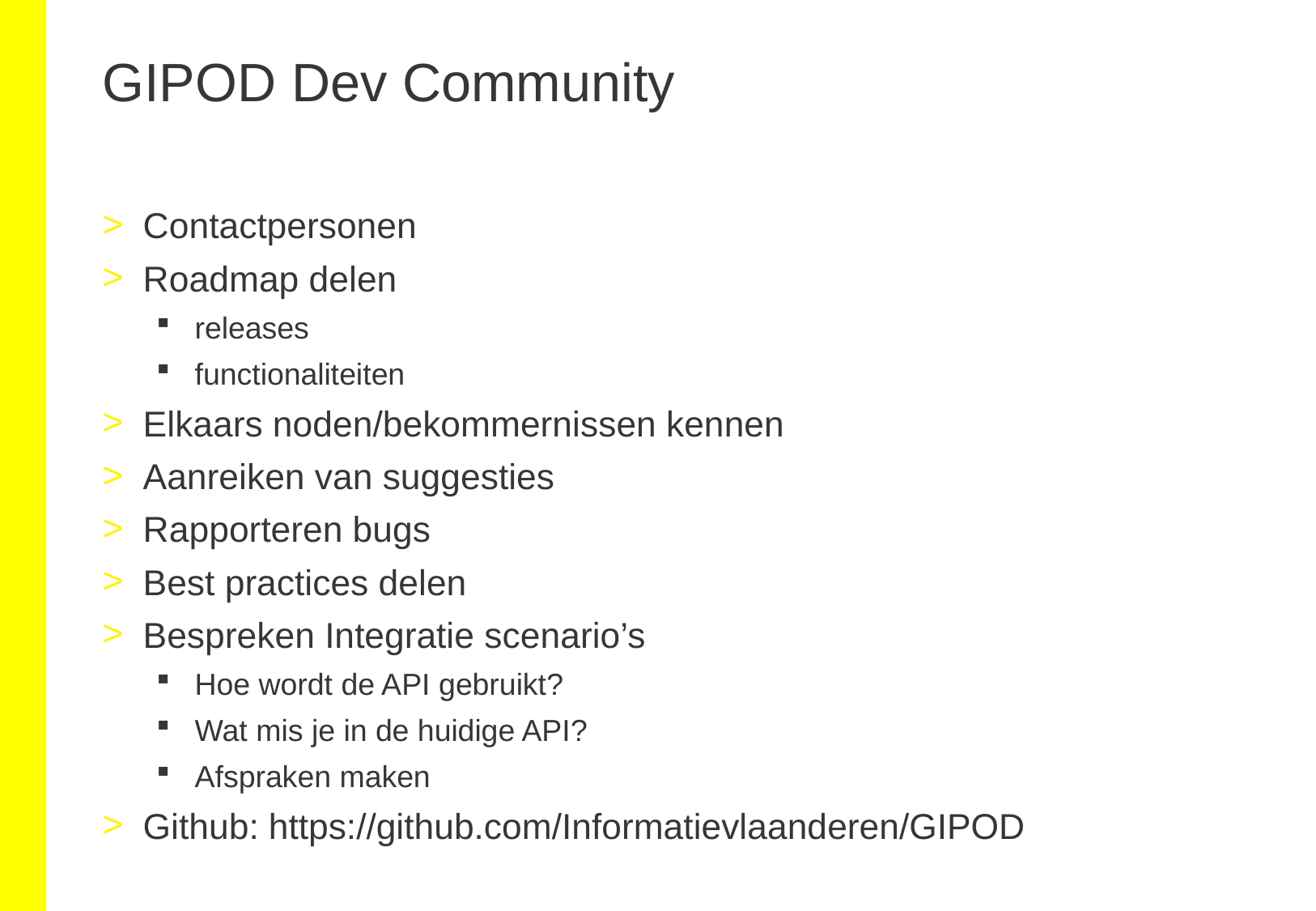

# GIPOD Dev Community
Contactpersonen
Roadmap delen
releases
functionaliteiten
Elkaars noden/bekommernissen kennen
Aanreiken van suggesties
Rapporteren bugs
Best practices delen
Bespreken Integratie scenario’s
Hoe wordt de API gebruikt?
Wat mis je in de huidige API?
Afspraken maken
Github: https://github.com/Informatievlaanderen/GIPOD